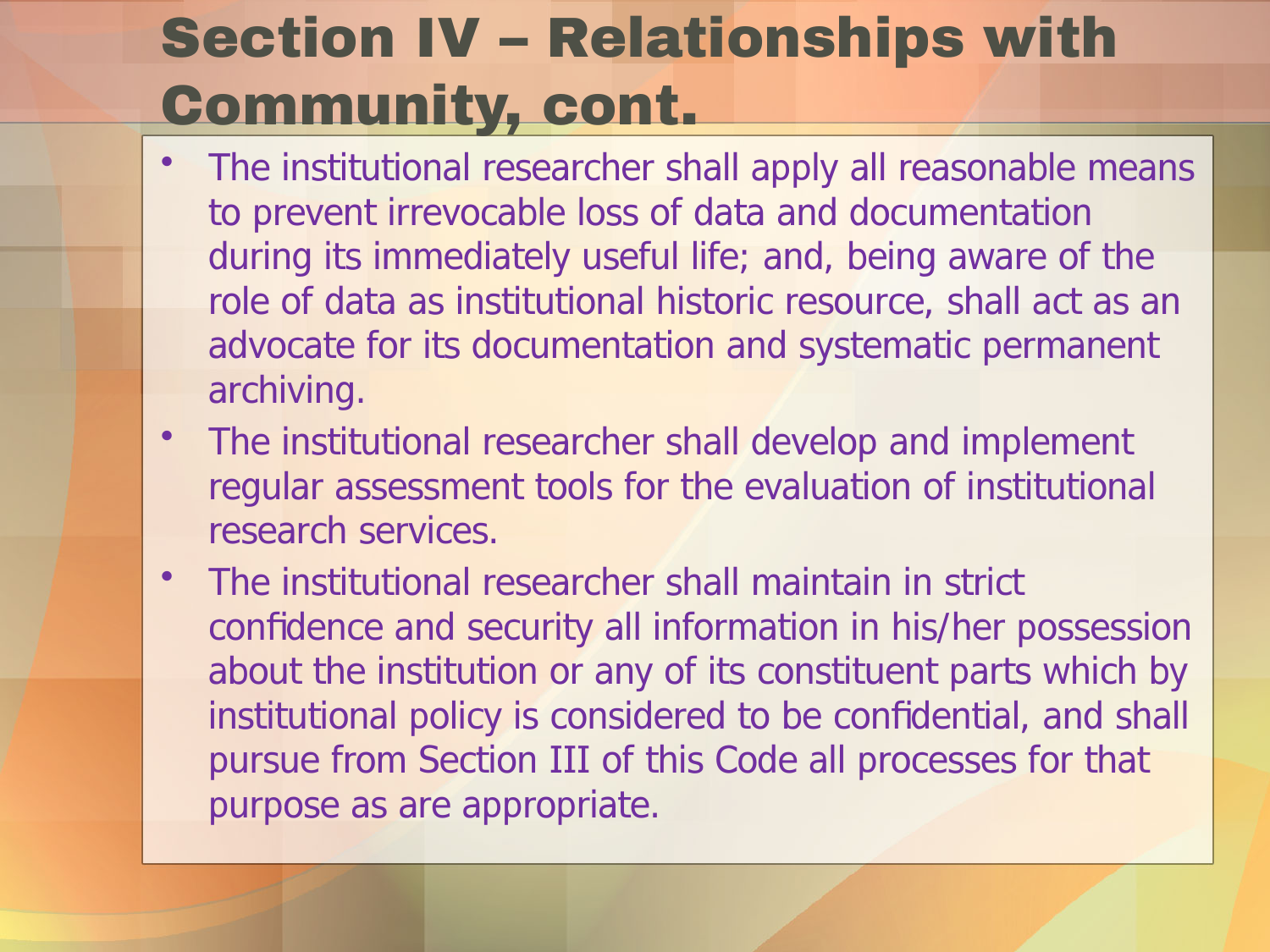

# Section IV – Relationships with Community, cont.
The institutional researcher shall apply all reasonable means to prevent irrevocable loss of data and documentation during its immediately useful life; and, being aware of the role of data as institutional historic resource, shall act as an advocate for its documentation and systematic permanent archiving.
The institutional researcher shall develop and implement regular assessment tools for the evaluation of institutional research services.
The institutional researcher shall maintain in strict confidence and security all information in his/her possession about the institution or any of its constituent parts which by institutional policy is considered to be confidential, and shall pursue from Section III of this Code all processes for that purpose as are appropriate.